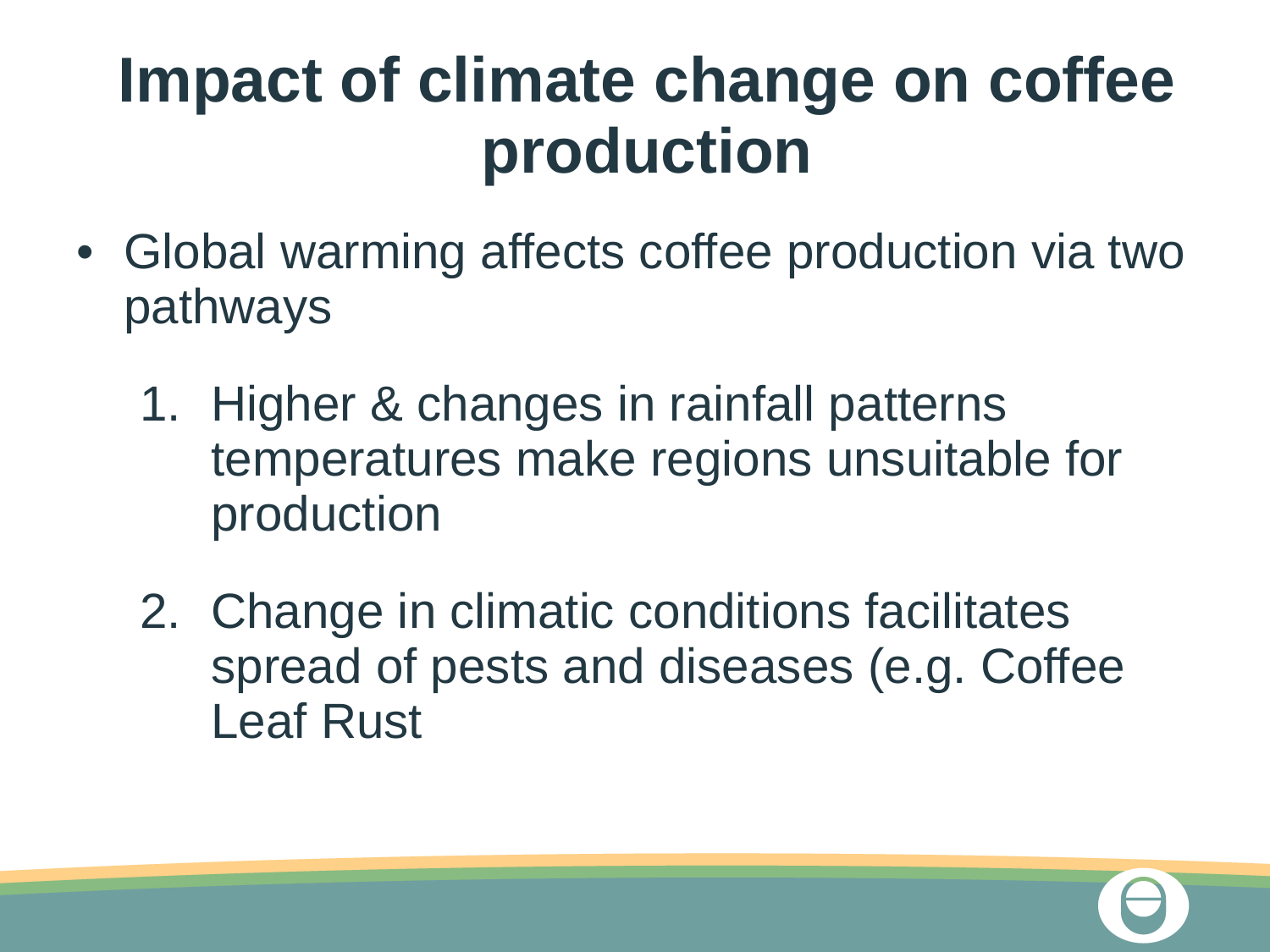

# Impact of climate change on coffee production
Global warming affects coffee production via two pathways
Higher & changes in rainfall patterns temperatures make regions unsuitable for production
Change in climatic conditions facilitates spread of pests and diseases (e.g. Coffee Leaf Rust